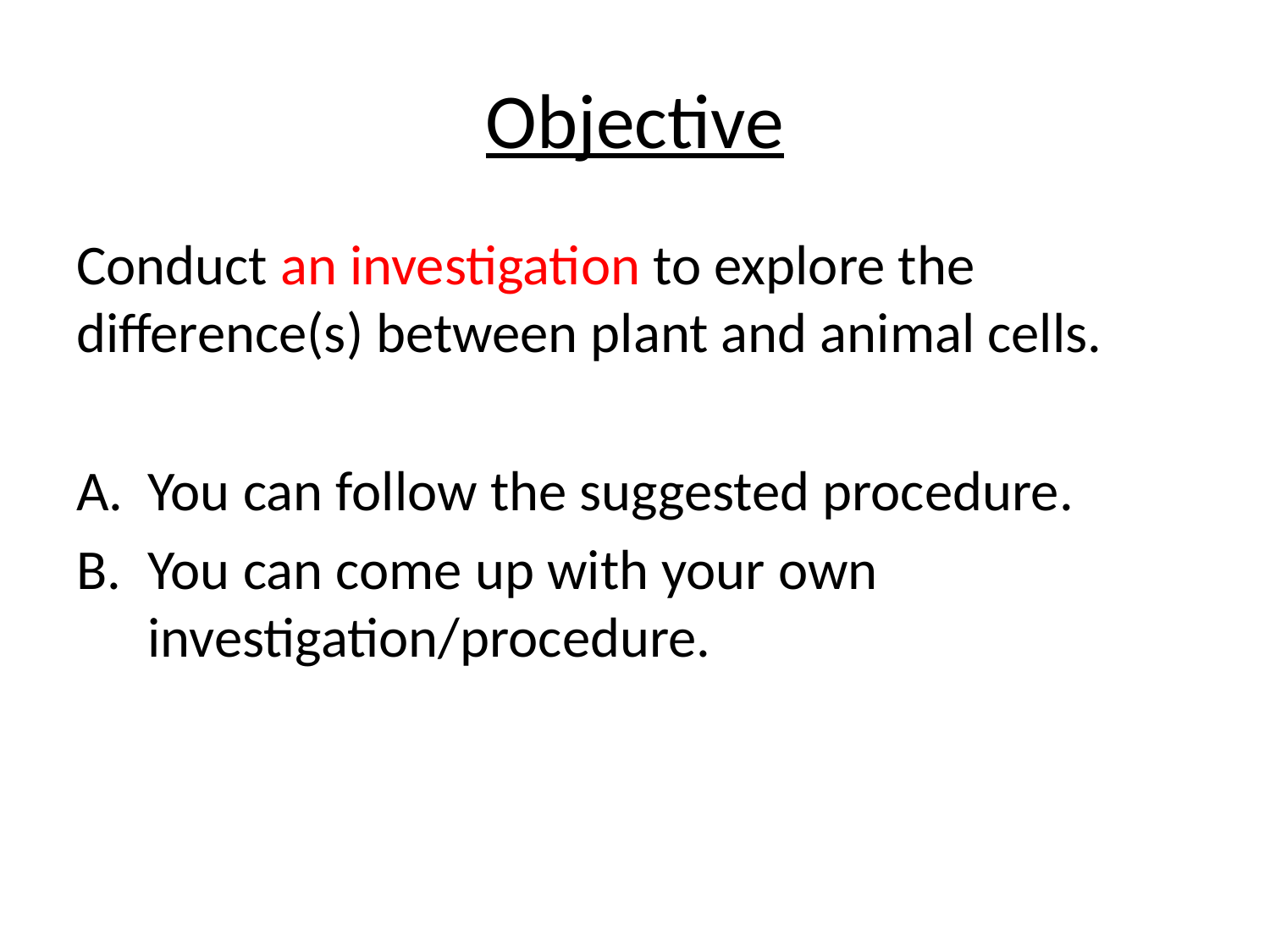

# Objective
Conduct an investigation to explore the difference(s) between plant and animal cells.

You can follow the suggested procedure.
You can come up with your own investigation/procedure.